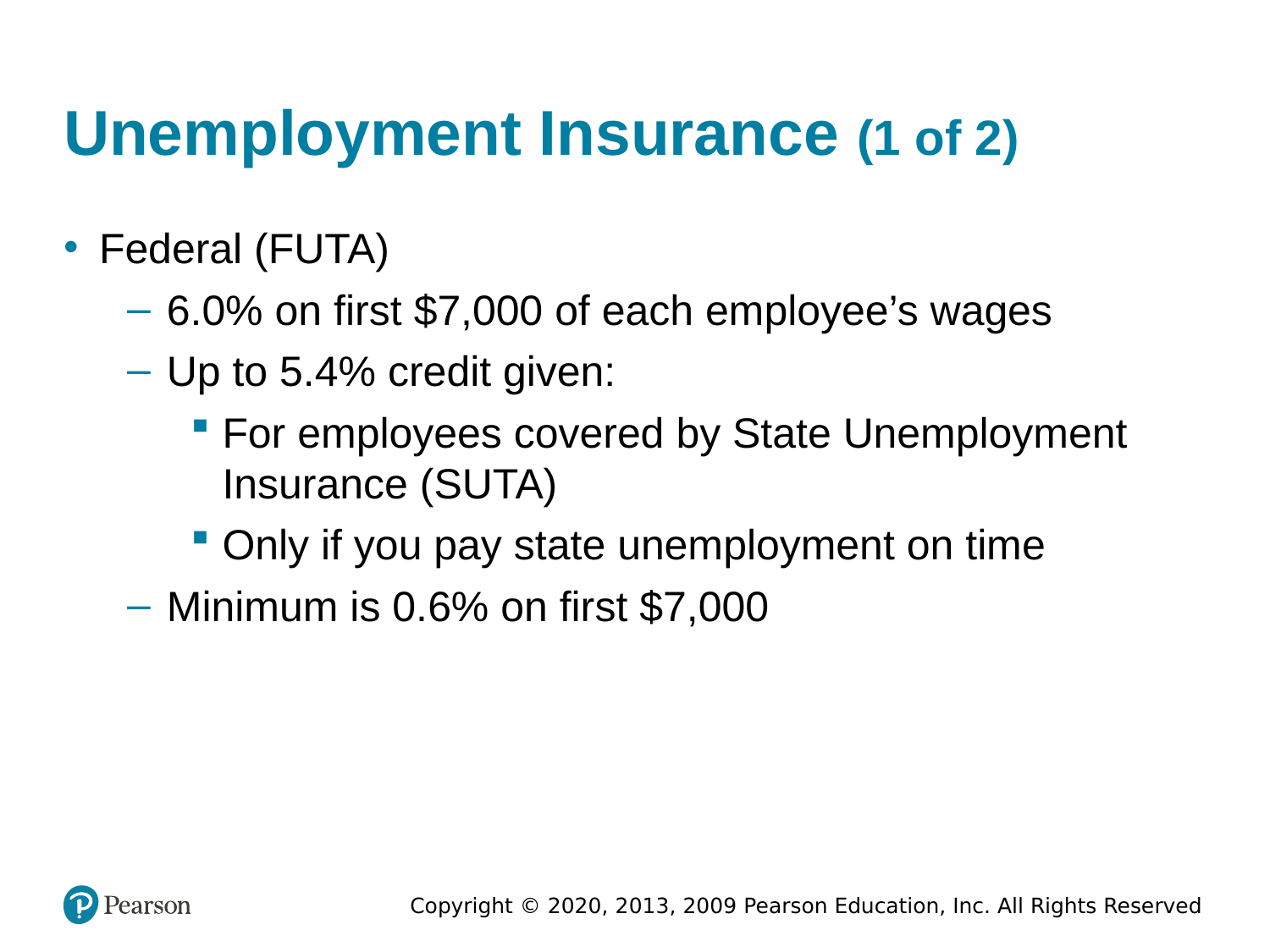

# Unemployment Insurance (1 of 2)
Federal (FUTA)
6.0% on first $7,000 of each employee’s wages
Up to 5.4% credit given:
For employees covered by State Unemployment Insurance (SUTA)
Only if you pay state unemployment on time
Minimum is 0.6% on first $7,000